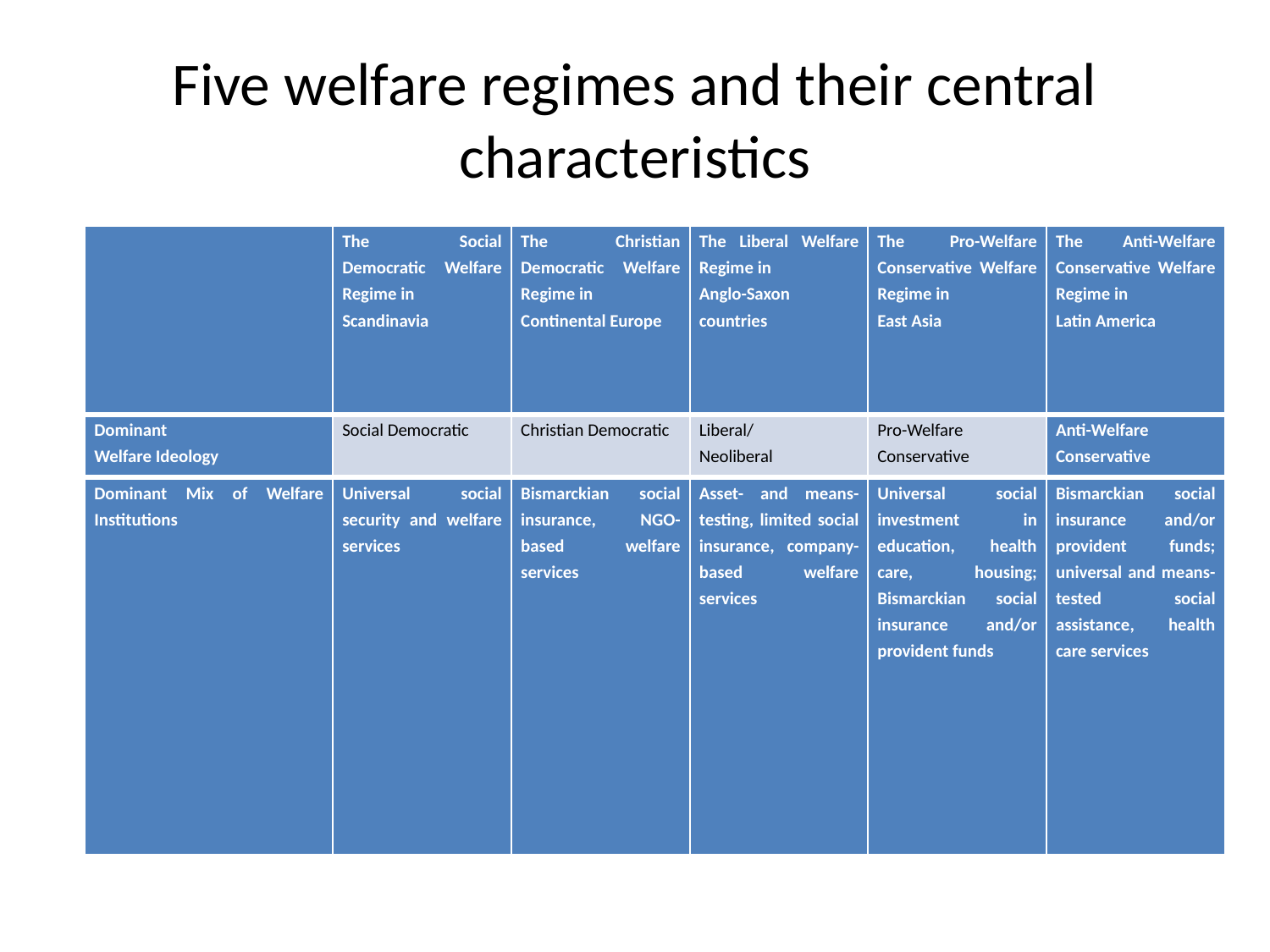

# Five welfare regimes and their central characteristics
|  | The Social Democratic Welfare Regime in Scandinavia | The Christian Democratic Welfare Regime in Continental Europe | The Liberal Welfare Regime in Anglo-Saxon countries | The Pro-Welfare Conservative Welfare Regime in East Asia | The Anti-Welfare Conservative Welfare Regime in Latin America |
| --- | --- | --- | --- | --- | --- |
| Dominant Welfare Ideology | Social Democratic | Christian Democratic | Liberal/ Neoliberal | Pro-Welfare Conservative | Anti-Welfare Conservative |
| Dominant Mix of Welfare Institutions | Universal social security and welfare services | Bismarckian social insurance, NGO-based welfare services | Asset- and means-testing, limited social insurance, company-based welfare services | Universal social investment in education, health care, housing; Bismarckian social insurance and/or provident funds | Bismarckian social insurance and/or provident funds; universal and means-tested social assistance, health care services |